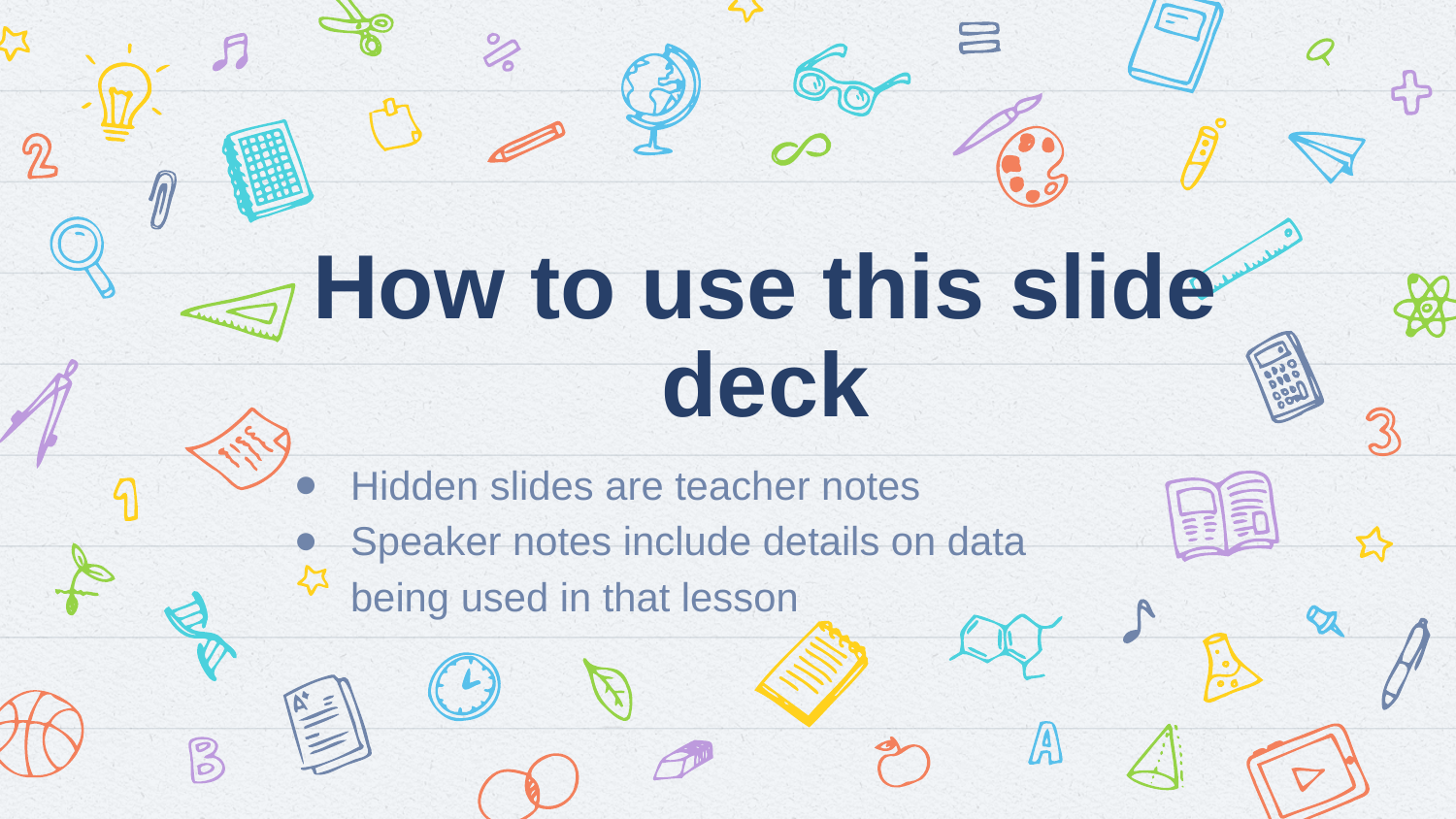

# How to use this slide deck
Hidden slides are teacher notes
Speaker notes include details on data being used in that lesson